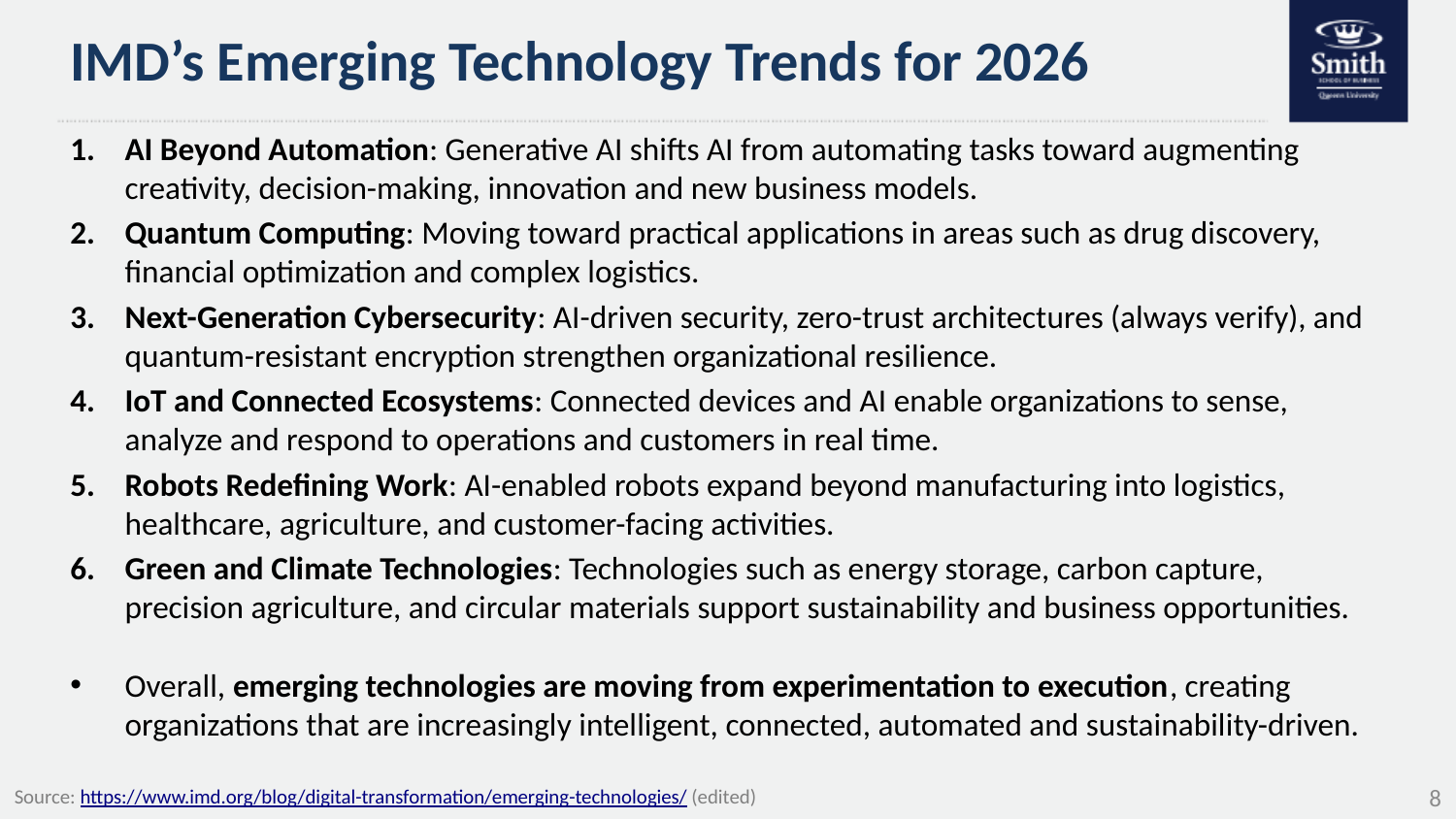

# IMD’s Emerging Technology Trends for 2026
AI Beyond Automation: Generative AI shifts AI from automating tasks toward augmenting creativity, decision-making, innovation and new business models.
Quantum Computing: Moving toward practical applications in areas such as drug discovery, financial optimization and complex logistics.
Next-Generation Cybersecurity: AI-driven security, zero-trust architectures (always verify), and quantum-resistant encryption strengthen organizational resilience.
IoT and Connected Ecosystems: Connected devices and AI enable organizations to sense, analyze and respond to operations and customers in real time.
Robots Redefining Work: AI-enabled robots expand beyond manufacturing into logistics, healthcare, agriculture, and customer-facing activities.
Green and Climate Technologies: Technologies such as energy storage, carbon capture, precision agriculture, and circular materials support sustainability and business opportunities.

Overall, emerging technologies are moving from experimentation to execution, creating organizations that are increasingly intelligent, connected, automated and sustainability-driven.

8
Source: https://www.imd.org/blog/digital-transformation/emerging-technologies/ (edited)